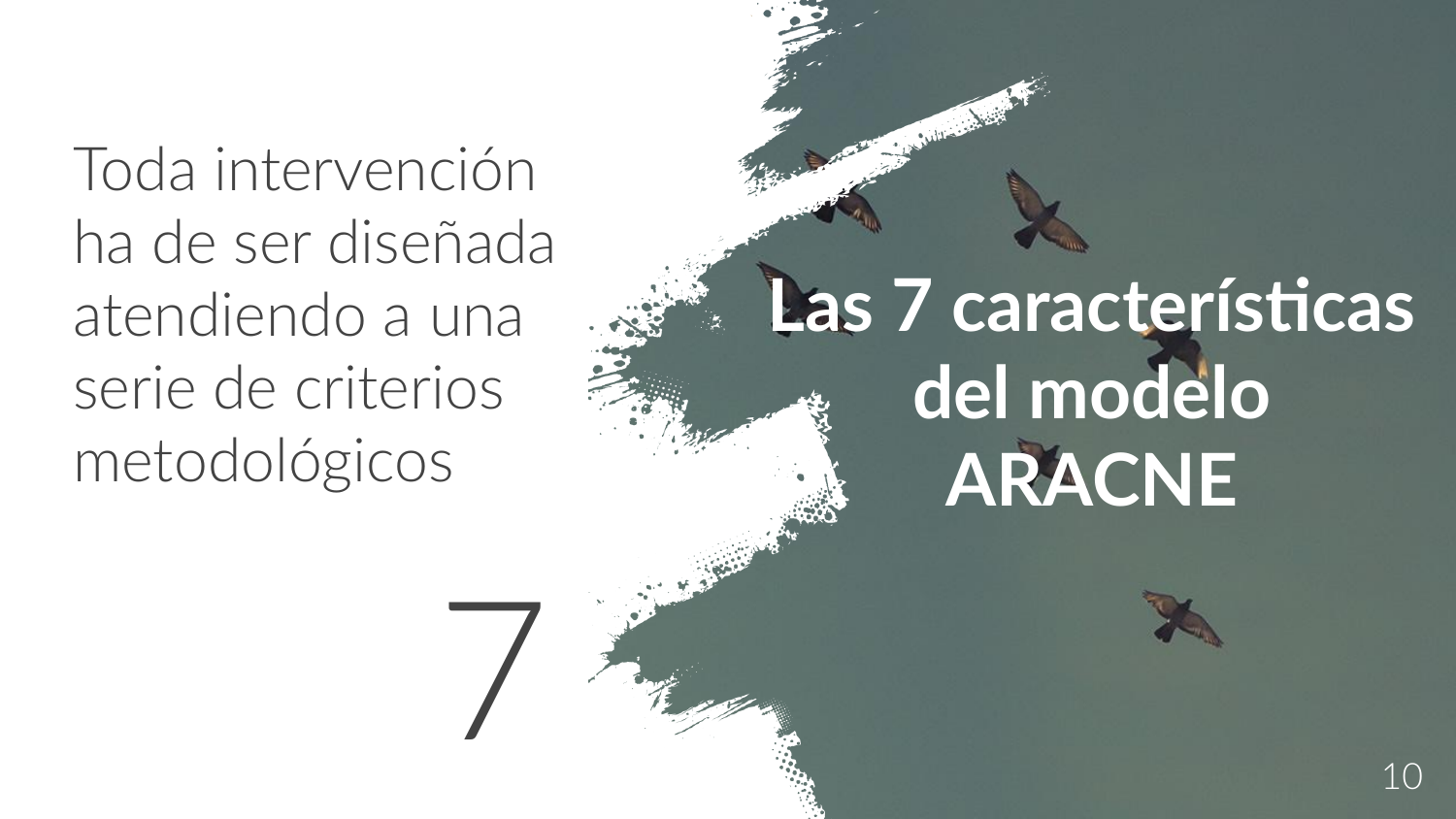

La unidad básica de intervención es la acción formativa

Toda intervención ha de ser diseñada atendiendo a una serie de criterios metodológicos

Desarrolla tres itinerarios específicos y un itinerario integrado

Ha predefinido un mapa de competencias en los aprendizajes

Ha diseñado un conjunto de actividades formativas - no exhaustivo -, que albergan las competencias previamente predefinidas.
Desarrolla simultáneamente la capacitación profesional, el empoderamiento y el autoempleo colectivo
Incorpora tres niveles de aprendizaje progresivo

1
Las 7 características del modelo ARACNE
6
7
5
3
4
2
10